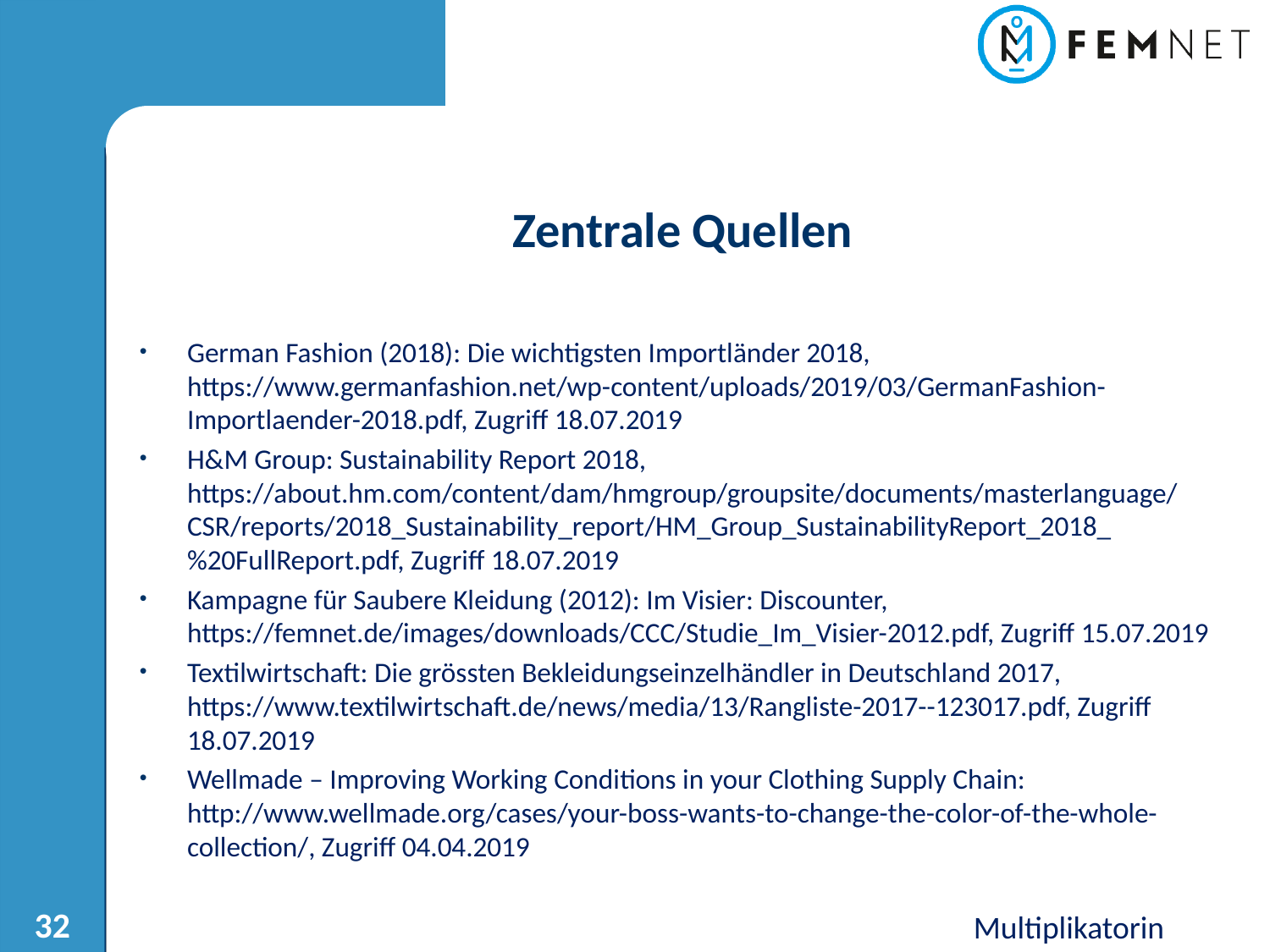

Zentrale Quellen
German Fashion (2018): Die wichtigsten Importländer 2018, https://www.germanfashion.net/wp-content/uploads/2019/03/GermanFashion-Importlaender-2018.pdf, Zugriff 18.07.2019
H&M Group: Sustainability Report 2018, https://about.hm.com/content/dam/hmgroup/groupsite/documents/masterlanguage/CSR/reports/2018_Sustainability_report/HM_Group_SustainabilityReport_2018_%20FullReport.pdf, Zugriff 18.07.2019
Kampagne für Saubere Kleidung (2012): Im Visier: Discounter, https://femnet.de/images/downloads/CCC/Studie_Im_Visier-2012.pdf, Zugriff 15.07.2019
Textilwirtschaft: Die grössten Bekleidungseinzelhändler in Deutschland 2017, https://www.textilwirtschaft.de/news/media/13/Rangliste-2017--123017.pdf, Zugriff 18.07.2019
Wellmade – Improving Working Conditions in your Clothing Supply Chain: http://www.wellmade.org/cases/your-boss-wants-to-change-the-color-of-the-whole-collection/, Zugriff 04.04.2019

Multiplikatorin
32